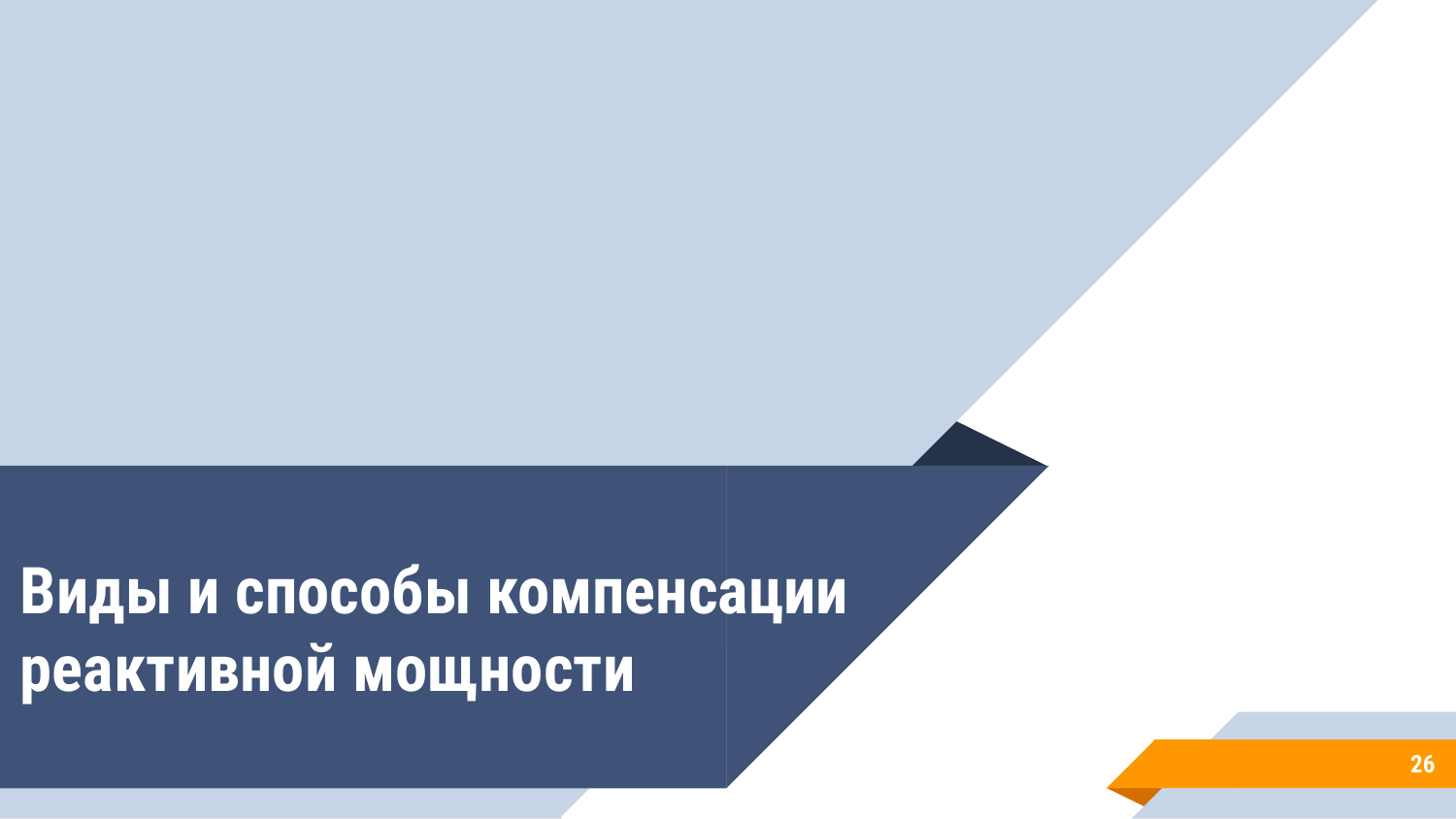

# Виды и способы компенсации реактивной мощности
26